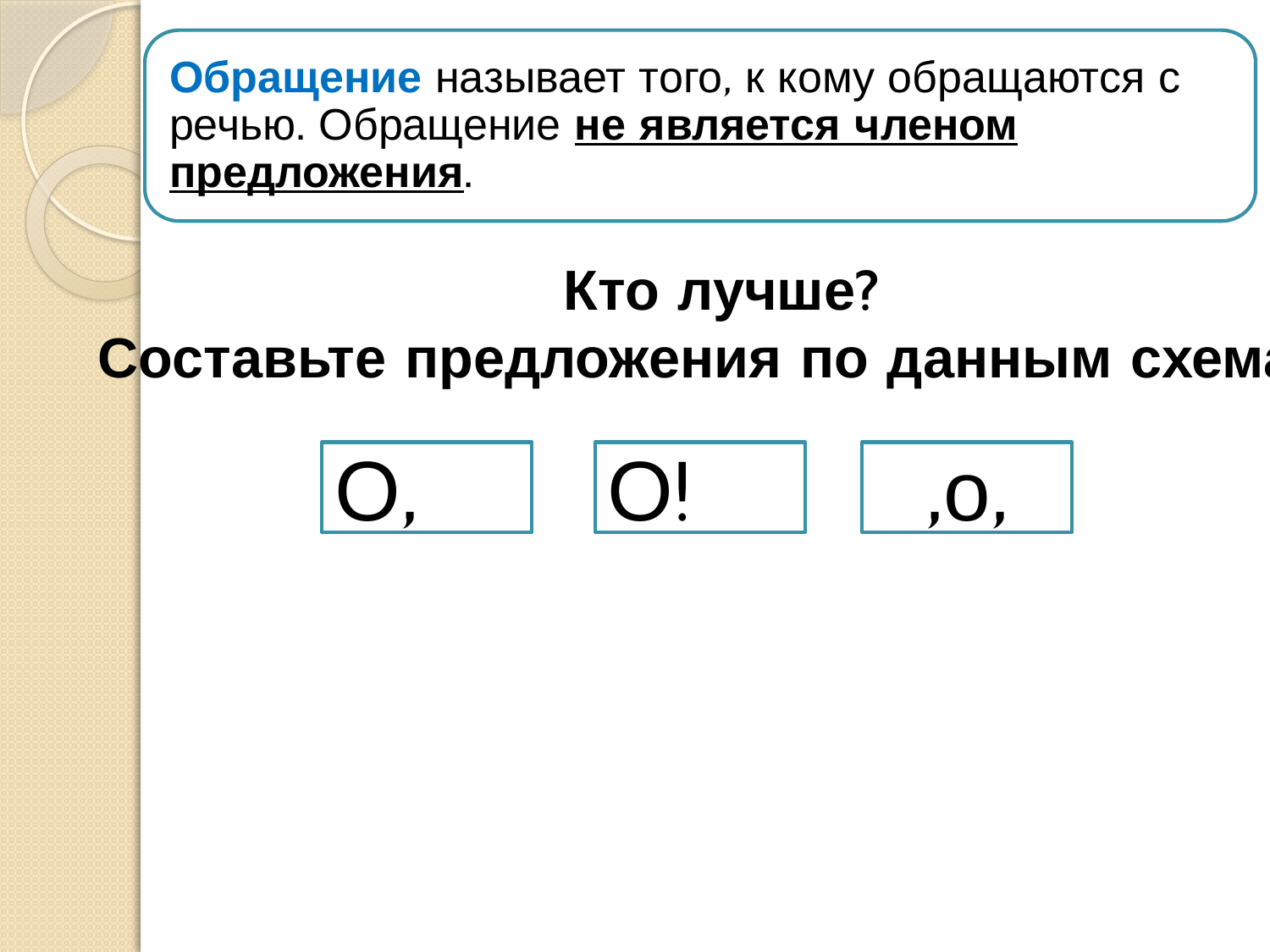

Обращение называет того, к кому обращаются с речью. Обращение не является членом предложения.
#
Кто лучше?
Составьте предложения по данным схемам.

О,
О!
,о,